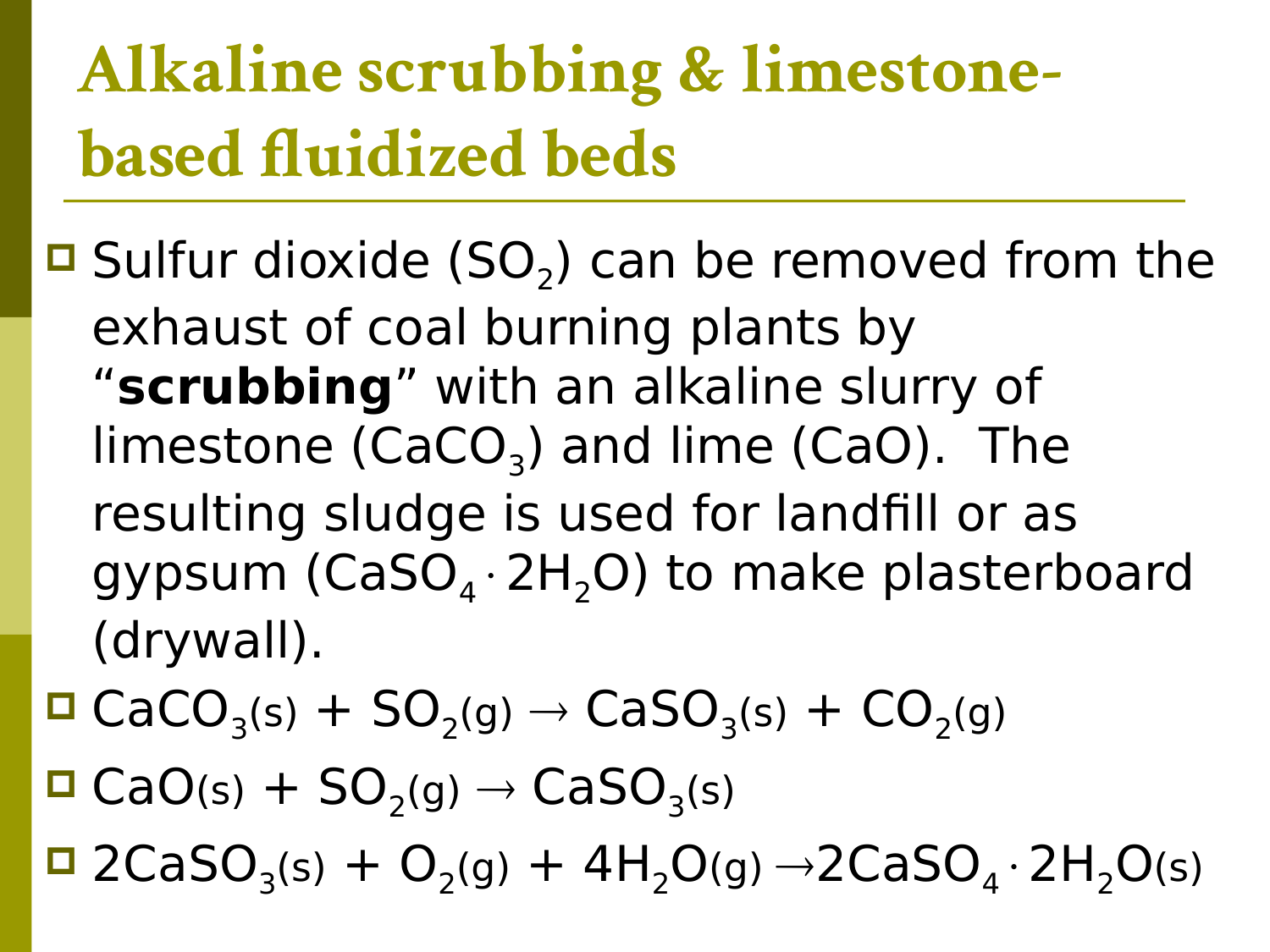

# Alkaline scrubbing & limestone-based fluidized beds
Sulfur dioxide (SO2) can be removed from the exhaust of coal burning plants by “scrubbing” with an alkaline slurry of limestone (CaCO3) and lime (CaO).  The resulting sludge is used for landfill or as gypsum (CaSO4⋅2H2O) to make plasterboard (drywall).
CaCO3(s) + SO2(g) → CaSO3(s) + CO2(g)
CaO(s) + SO2(g) → CaSO3(s)
2CaSO3(s) + O2(g) + 4H2O(g) →2CaSO4⋅2H2O(s)